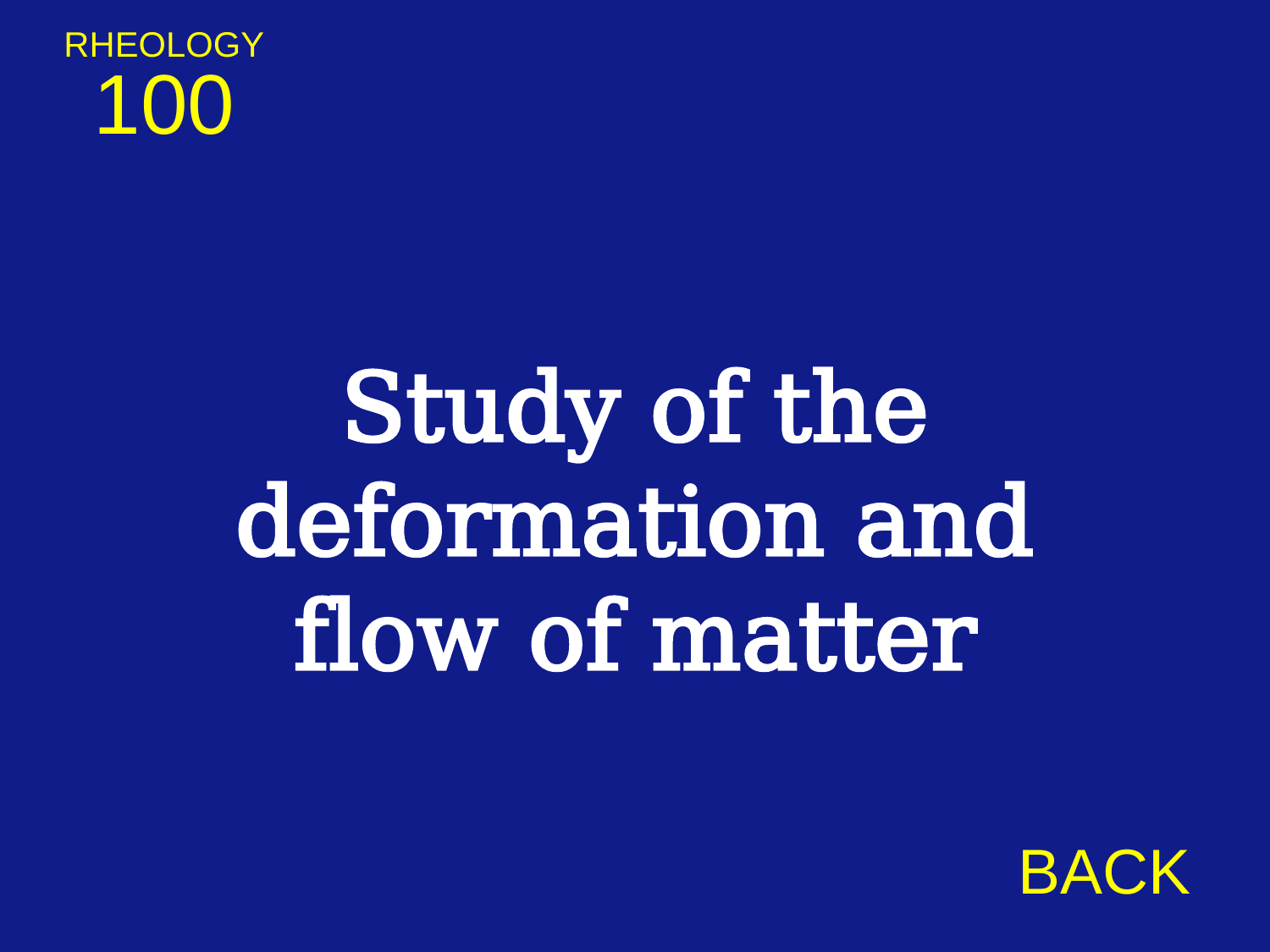

RHEOLOGY
100
Study of the deformation and flow of matter

BACK